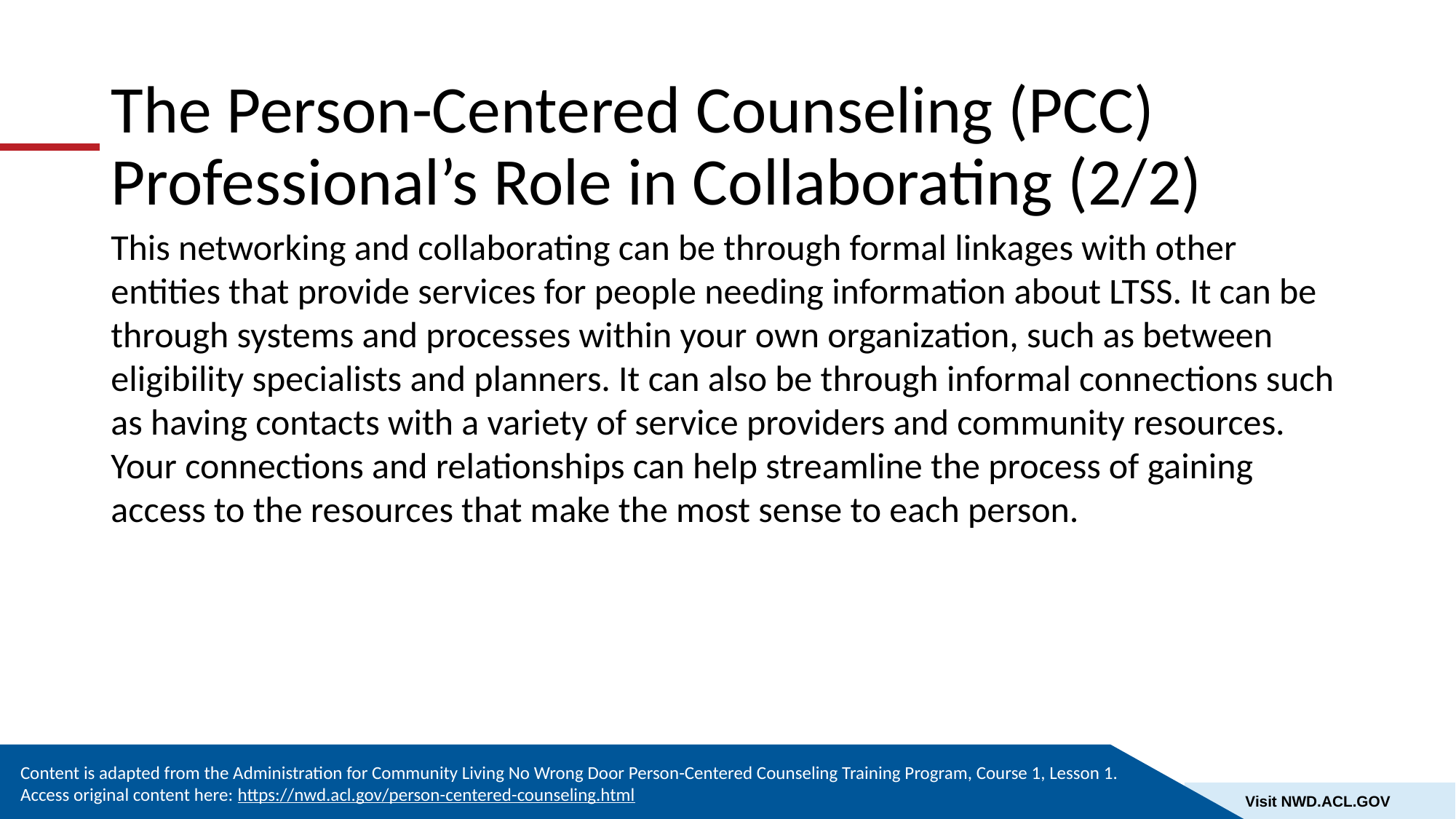

# The Person-Centered Counseling (PCC) Professional’s Role in Collaborating (2/2)
This networking and collaborating can be through formal linkages with other entities that provide services for people needing information about LTSS. It can be through systems and processes within your own organization, such as between eligibility specialists and planners. It can also be through informal connections such as having contacts with a variety of service providers and community resources. Your connections and relationships can help streamline the process of gaining access to the resources that make the most sense to each person.